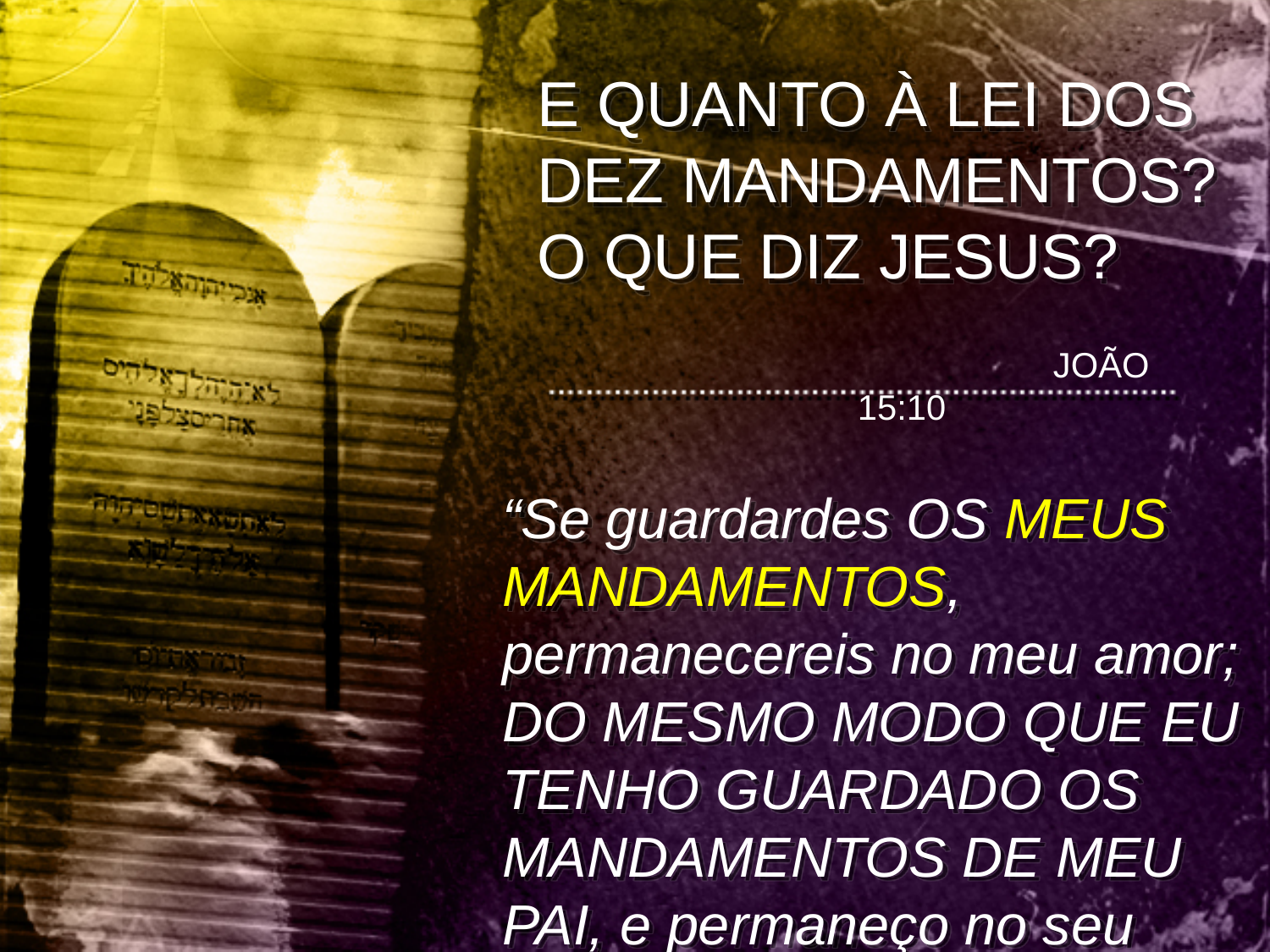

E QUANTO À LEI DOS DEZ MANDAMENTOS? O QUE DIZ JESUS?
                      JOÃO 15:10

“Se guardardes OS MEUS MANDAMENTOS, permanecereis no meu amor; DO MESMO MODO QUE EU TENHO GUARDADO OS MANDAMENTOS DE MEU PAI, e permaneço no seu amor.”